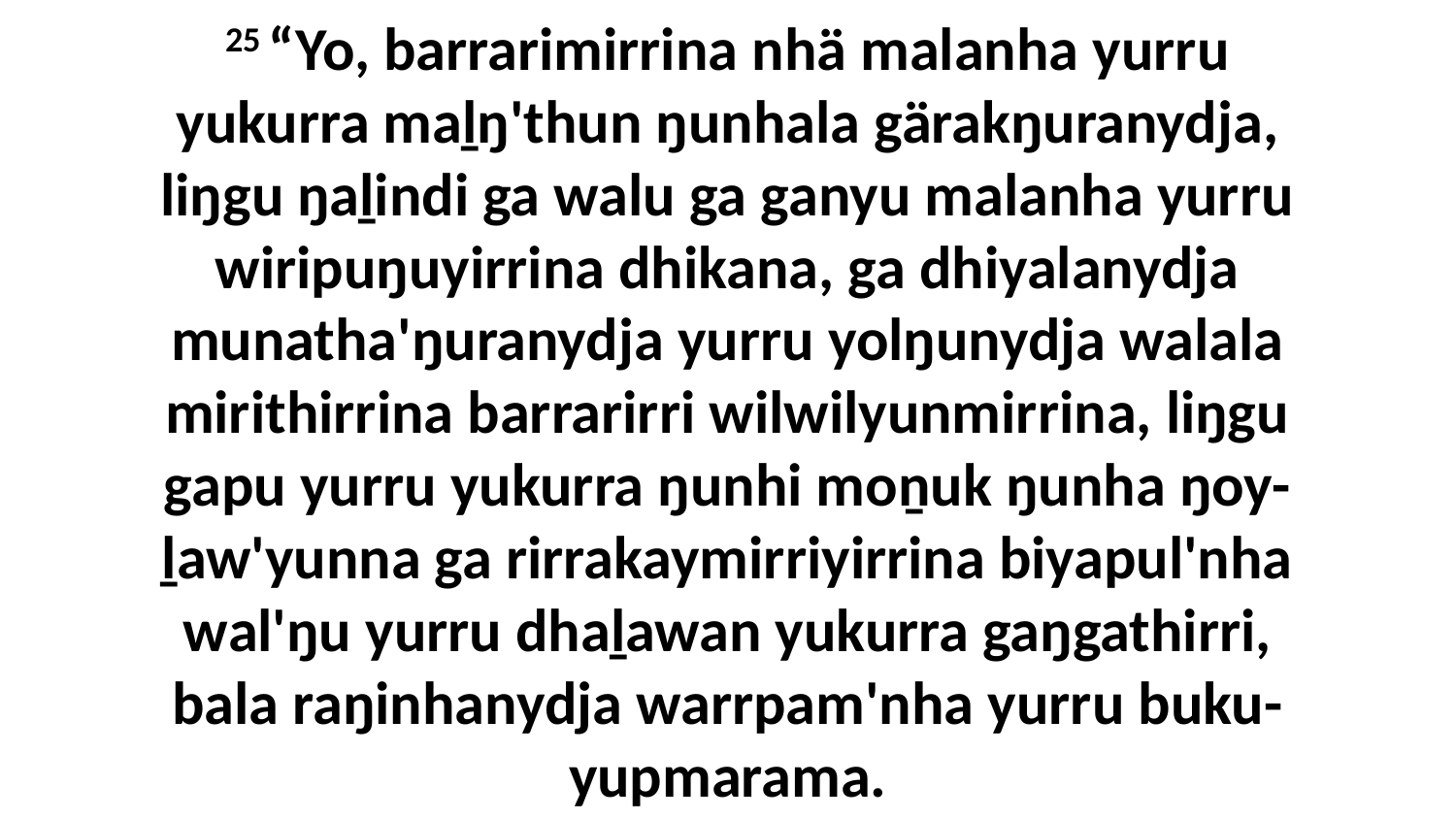

25 “Yo, barrarimirrina nhä malanha yurru yukurra maḻŋ'thun ŋunhala gärakŋuranydja, liŋgu ŋaḻindi ga walu ga ganyu malanha yurru wiripuŋuyirrina dhikana, ga dhiyalanydja munatha'ŋuranydja yurru yolŋunydja walala mirithirrina barrarirri wilwilyunmirrina, liŋgu gapu yurru yukurra ŋunhi moṉuk ŋunha ŋoy-ḻaw'yunna ga rirrakaymirriyirrina biyapul'nha wal'ŋu yurru dhaḻawan yukurra gaŋgathirri, bala raŋinhanydja warrpam'nha yurru buku-yupmarama.